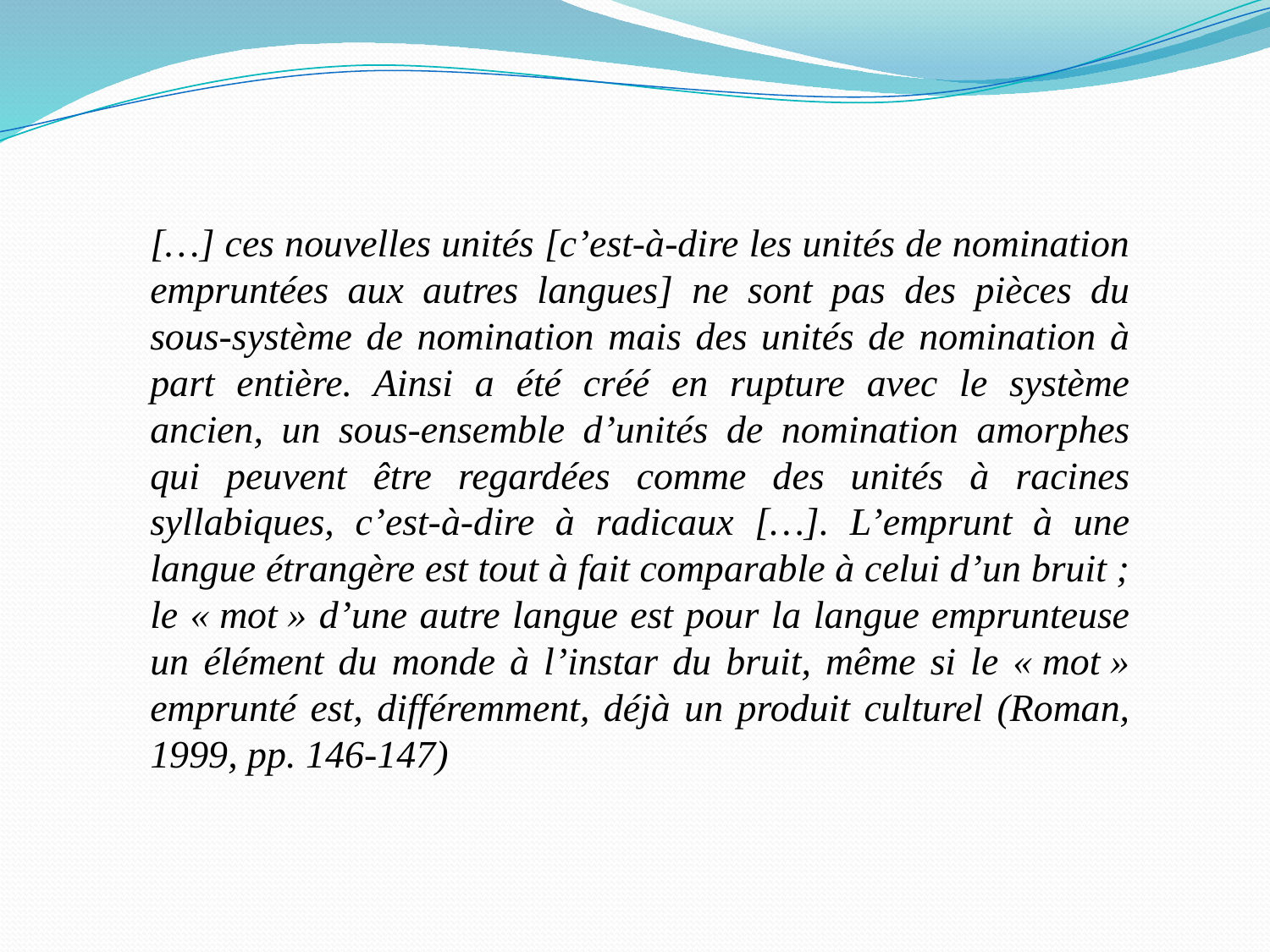

[…] ces nouvelles unités [c’est-à-dire les unités de nomination empruntées aux autres langues] ne sont pas des pièces du sous-système de nomination mais des unités de nomination à part entière. Ainsi a été créé en rupture avec le système ancien, un sous-ensemble d’unités de nomination amorphes qui peuvent être regardées comme des unités à racines syllabiques, c’est-à-dire à radicaux […]. L’emprunt à une langue étrangère est tout à fait comparable à celui d’un bruit ; le « mot » d’une autre langue est pour la langue emprunteuse un élément du monde à l’instar du bruit, même si le « mot » emprunté est, différemment, déjà un produit culturel (Roman, 1999, pp. 146-147)